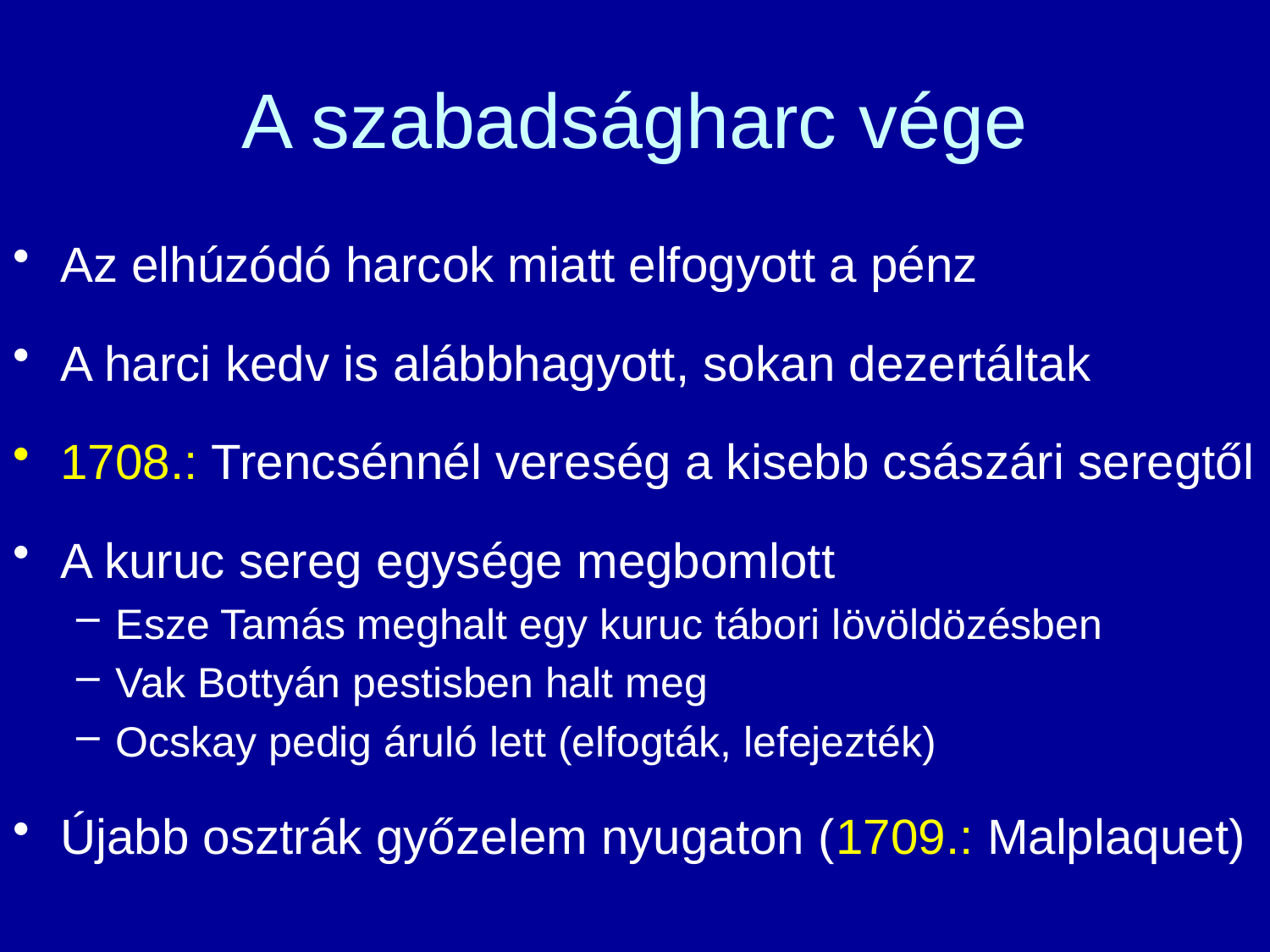

# A szabadságharc vége
Az elhúzódó harcok miatt elfogyott a pénz
A harci kedv is alábbhagyott, sokan dezertáltak
1708.: Trencsénnél vereség a kisebb császári seregtől
A kuruc sereg egysége megbomlott
Esze Tamás meghalt egy kuruc tábori lövöldözésben
Vak Bottyán pestisben halt meg
Ocskay pedig áruló lett (elfogták, lefejezték)
Újabb osztrák győzelem nyugaton (1709.: Malplaquet)